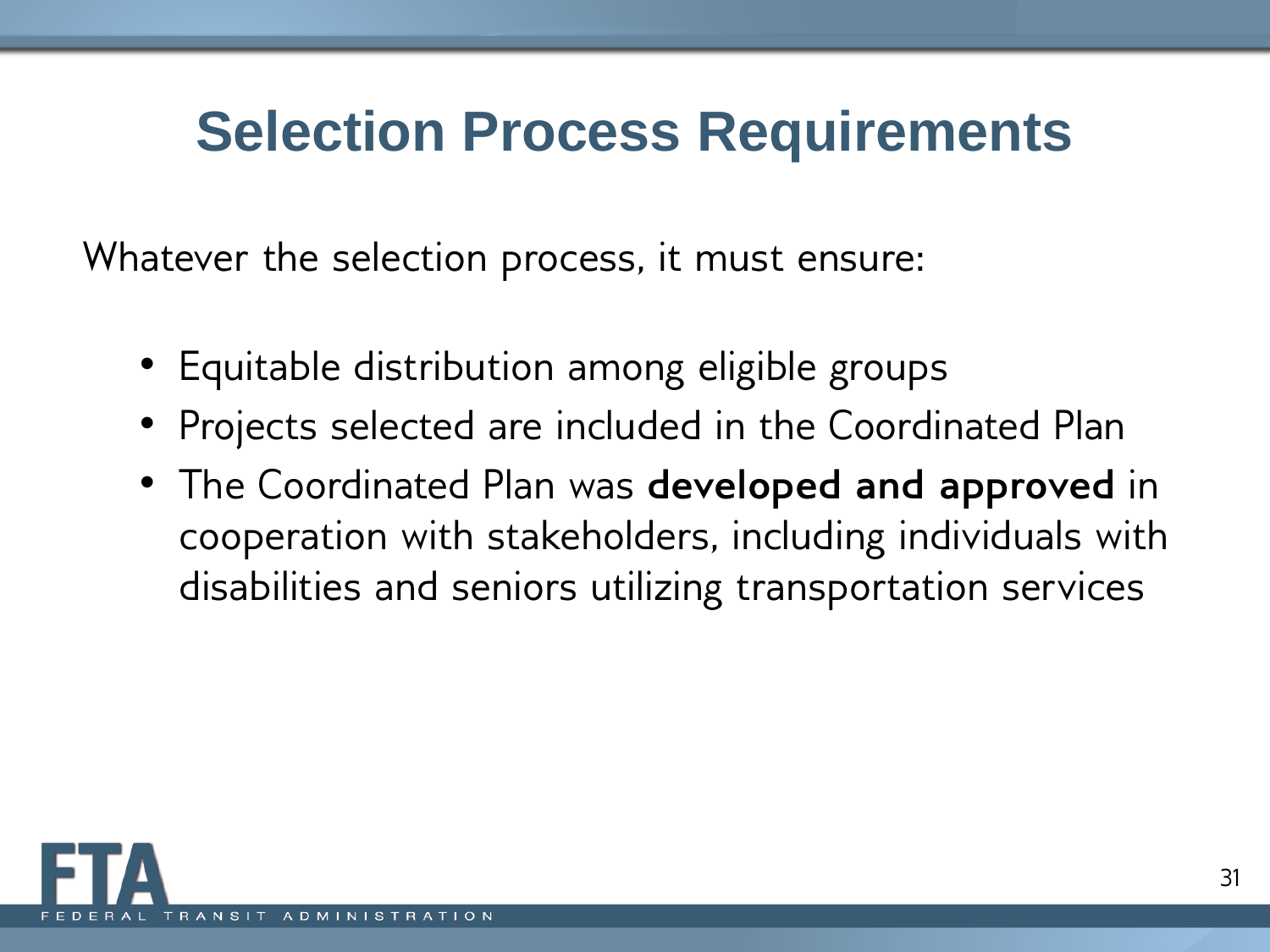

# Selection Process Requirements
Whatever the selection process, it must ensure:

Equitable distribution among eligible groups
Projects selected are included in the Coordinated Plan
The Coordinated Plan was developed and approved in cooperation with stakeholders, including individuals with disabilities and seniors utilizing transportation services